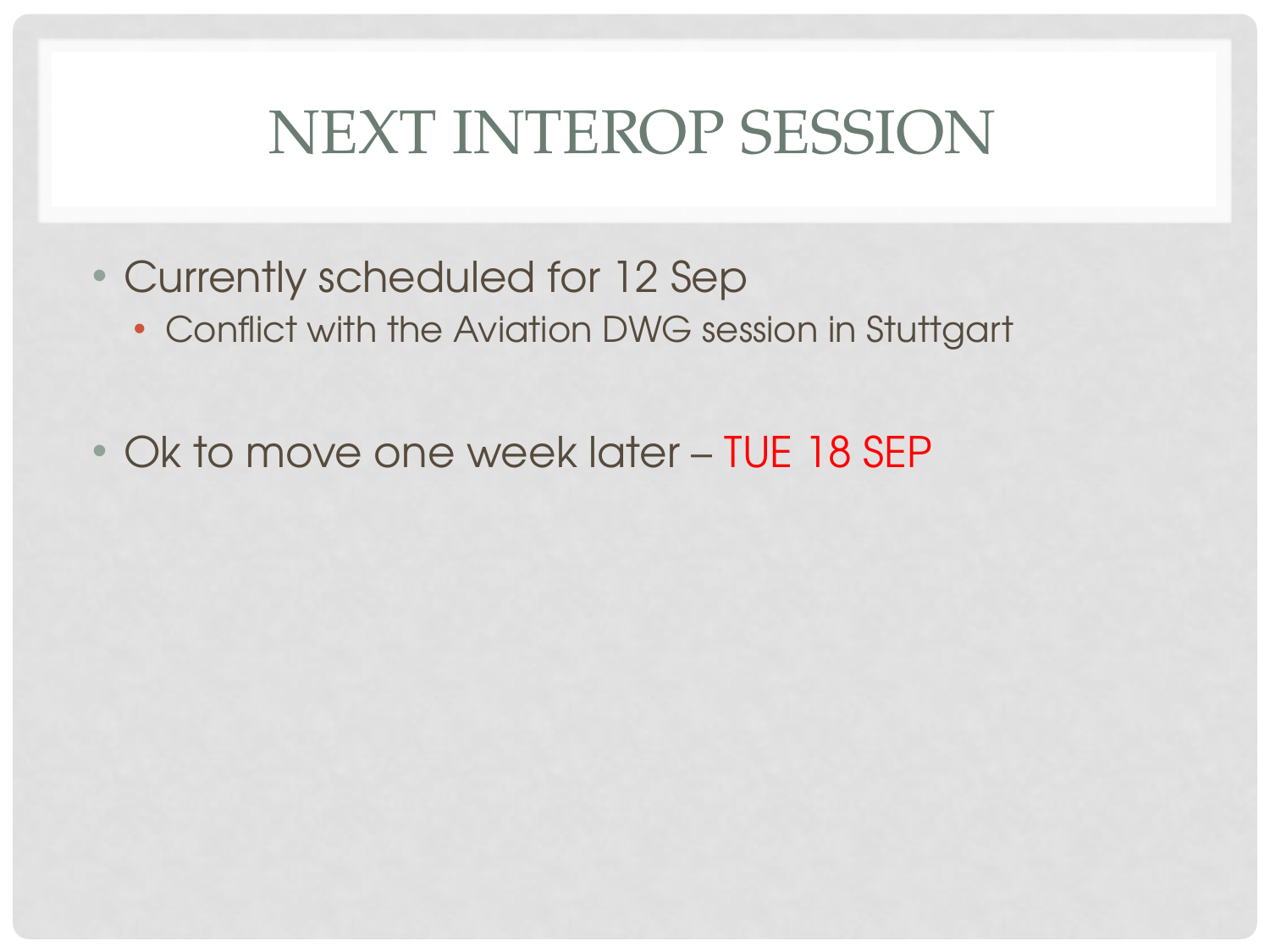

# Next Interop session
Currently scheduled for 12 Sep
Conflict with the Aviation DWG session in Stuttgart

Ok to move one week later – TUE 18 SEP